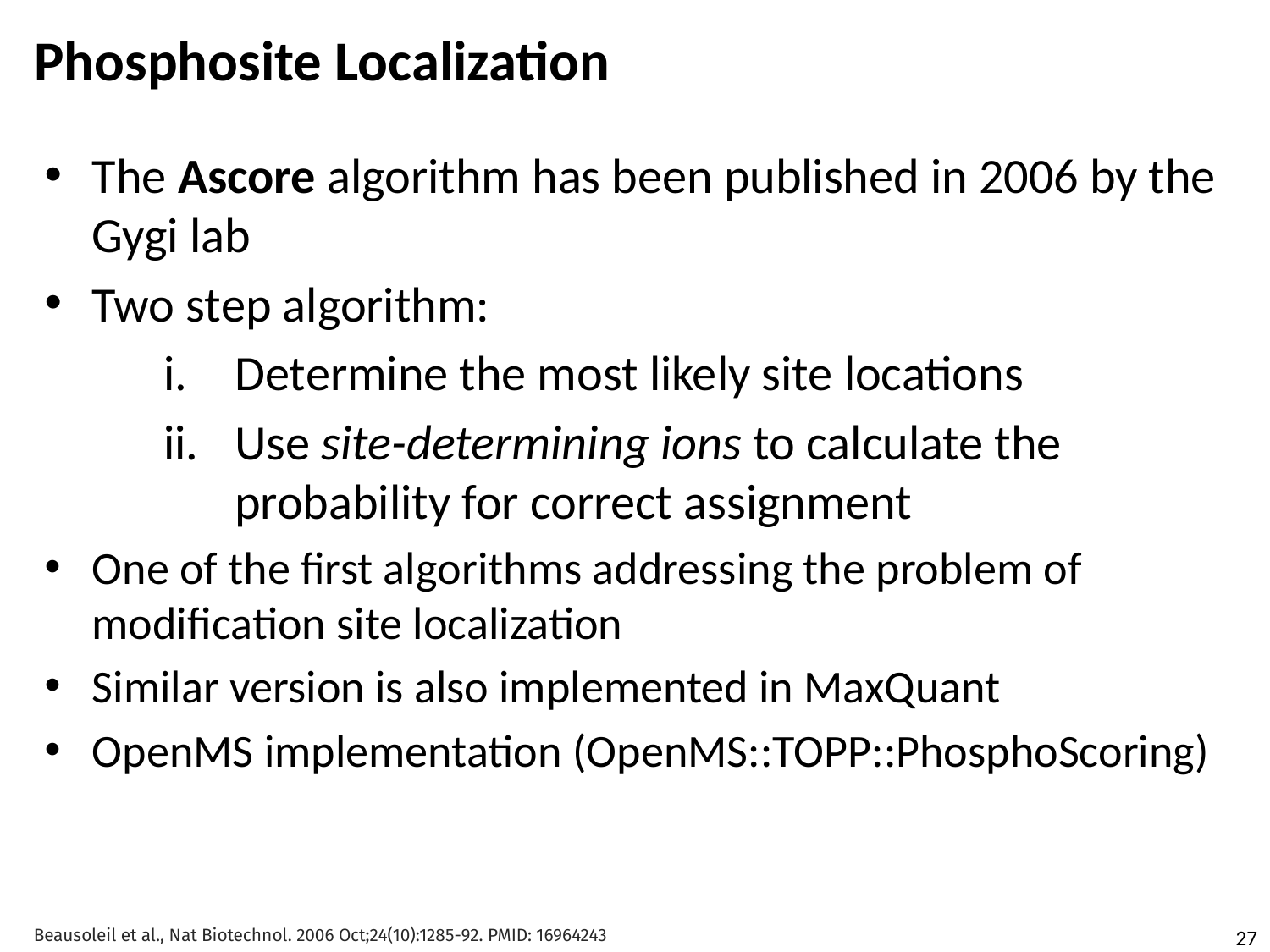

# Phosphosite Localization
The Ascore algorithm has been published in 2006 by the Gygi lab
Two step algorithm:
Determine the most likely site locations
Use site-determining ions to calculate the probability for correct assignment
One of the first algorithms addressing the problem of modification site localization
Similar version is also implemented in MaxQuant
OpenMS implementation (OpenMS::TOPP::PhosphoScoring)
Beausoleil et al., Nat Biotechnol. 2006 Oct;24(10):1285-92. PMID: 16964243
27